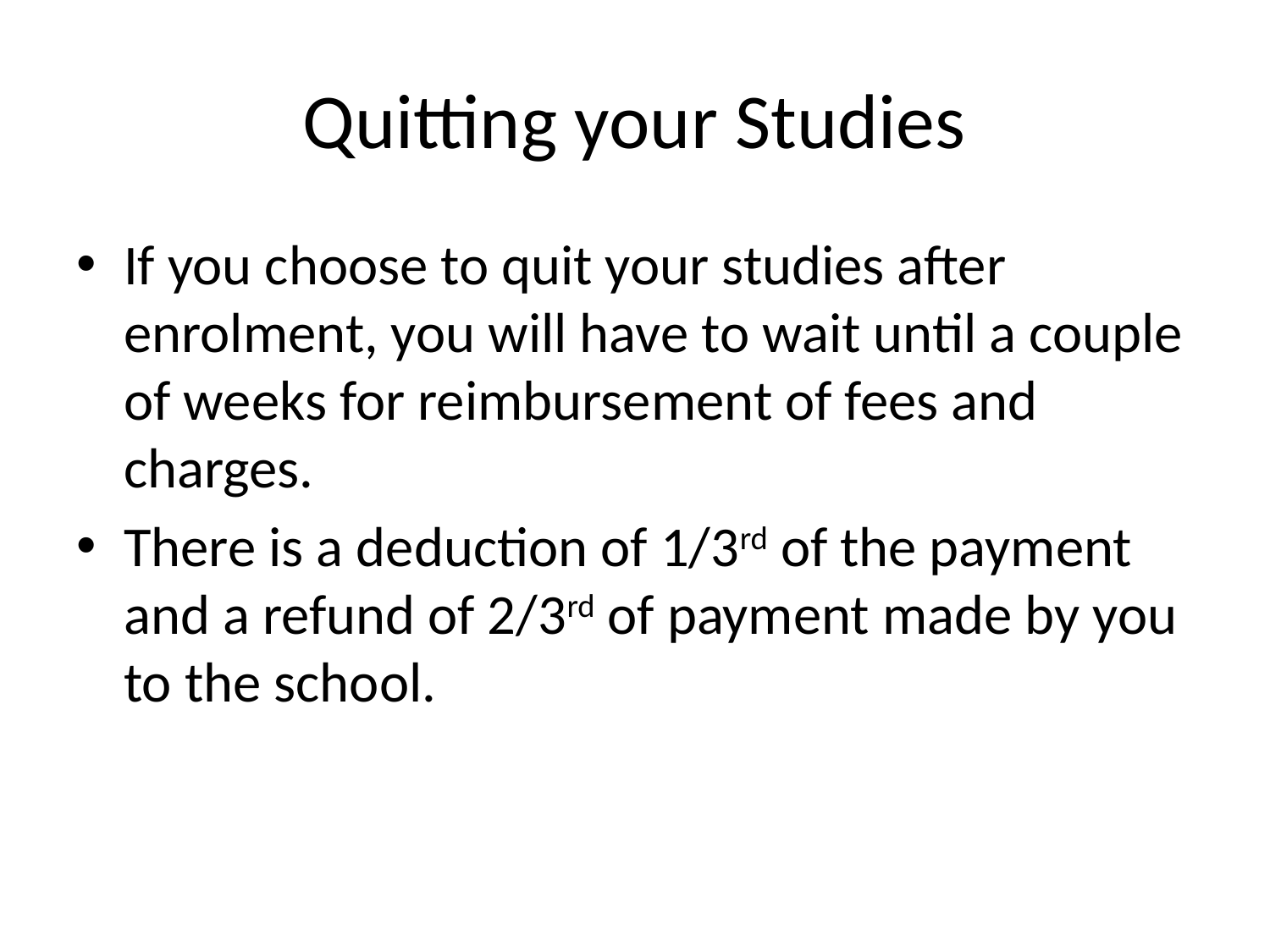

# Quitting your Studies
If you choose to quit your studies after enrolment, you will have to wait until a couple of weeks for reimbursement of fees and charges.
There is a deduction of 1/3rd of the payment and a refund of 2/3rd of payment made by you to the school.